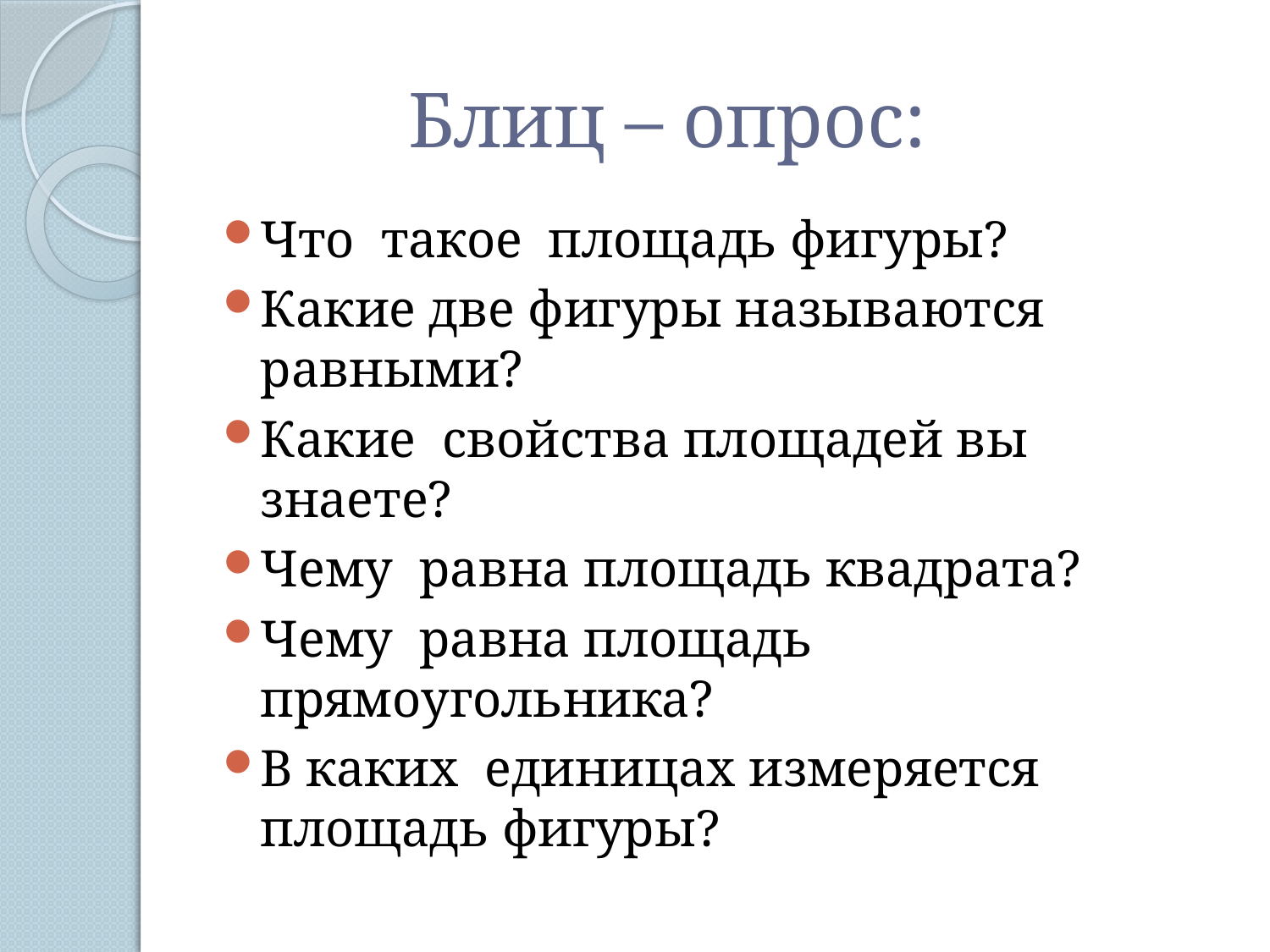

# Блиц – опрос:
Что  такое  площадь фигуры?
Какие две фигуры называются  равными?
Какие  свойства площадей вы  знаете?
Чему  равна площадь квадрата?
Чему  равна площадь прямоугольника?
В каких  единицах измеряется площадь фигуры?